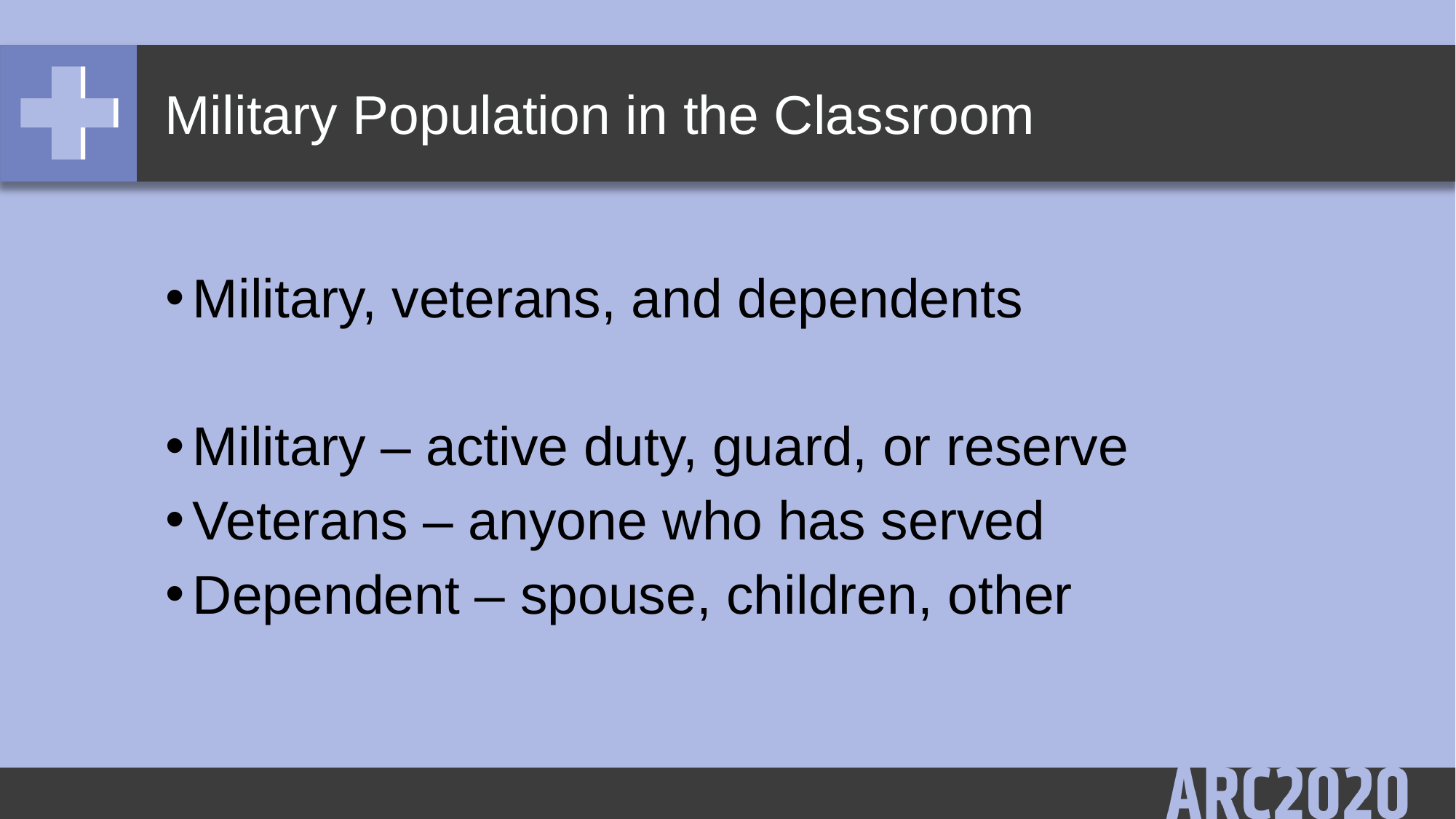

# Military Population in the Classroom
Military, veterans, and dependents

Military – active duty, guard, or reserve
Veterans – anyone who has served
Dependent – spouse, children, other